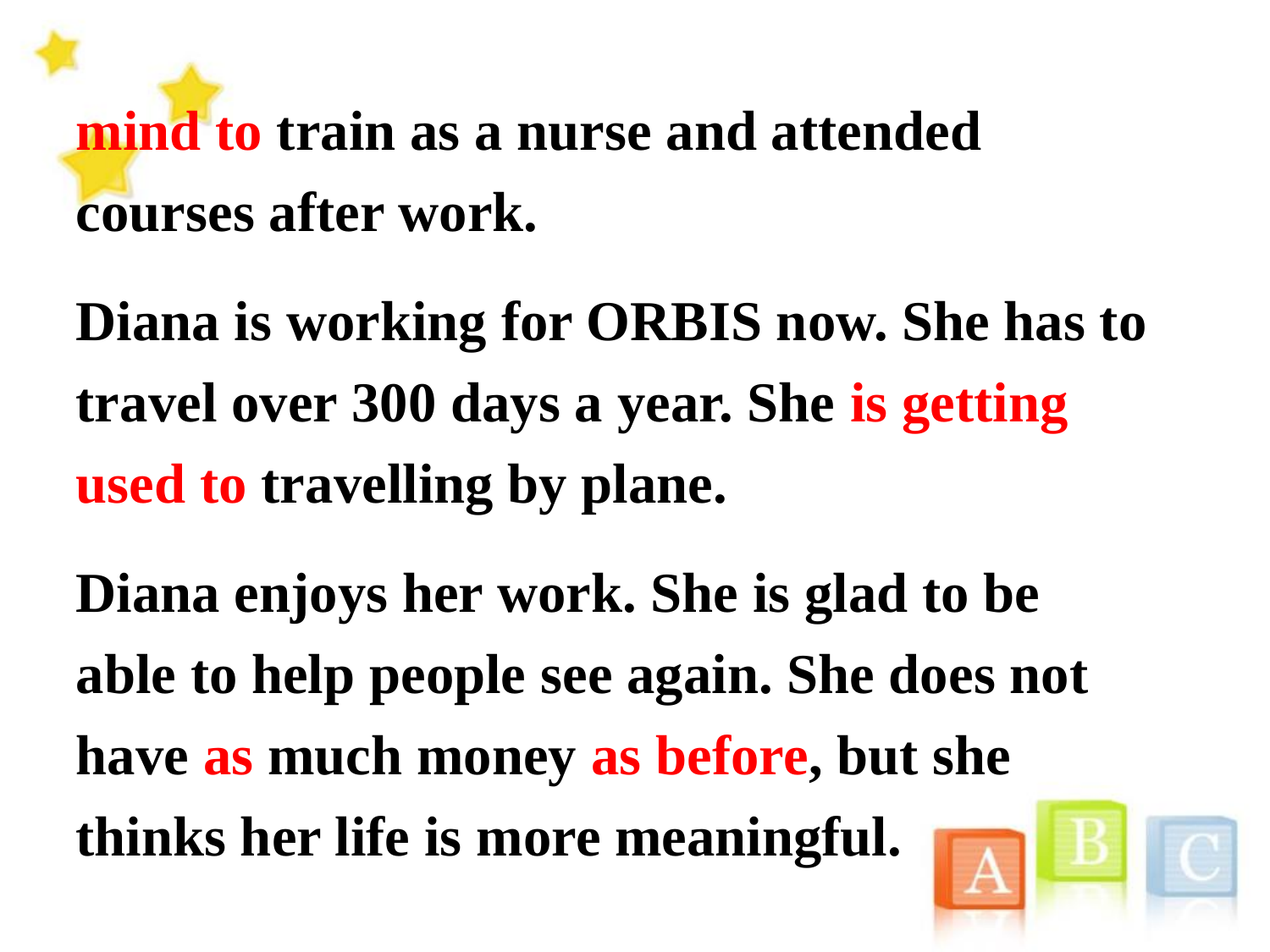

mind to train as a nurse and attended courses after work.
Diana is working for ORBIS now. She has to travel over 300 days a year. She is getting used to travelling by plane.
Diana enjoys her work. She is glad to be able to help people see again. She does not have as much money as before, but she thinks her life is more meaningful.